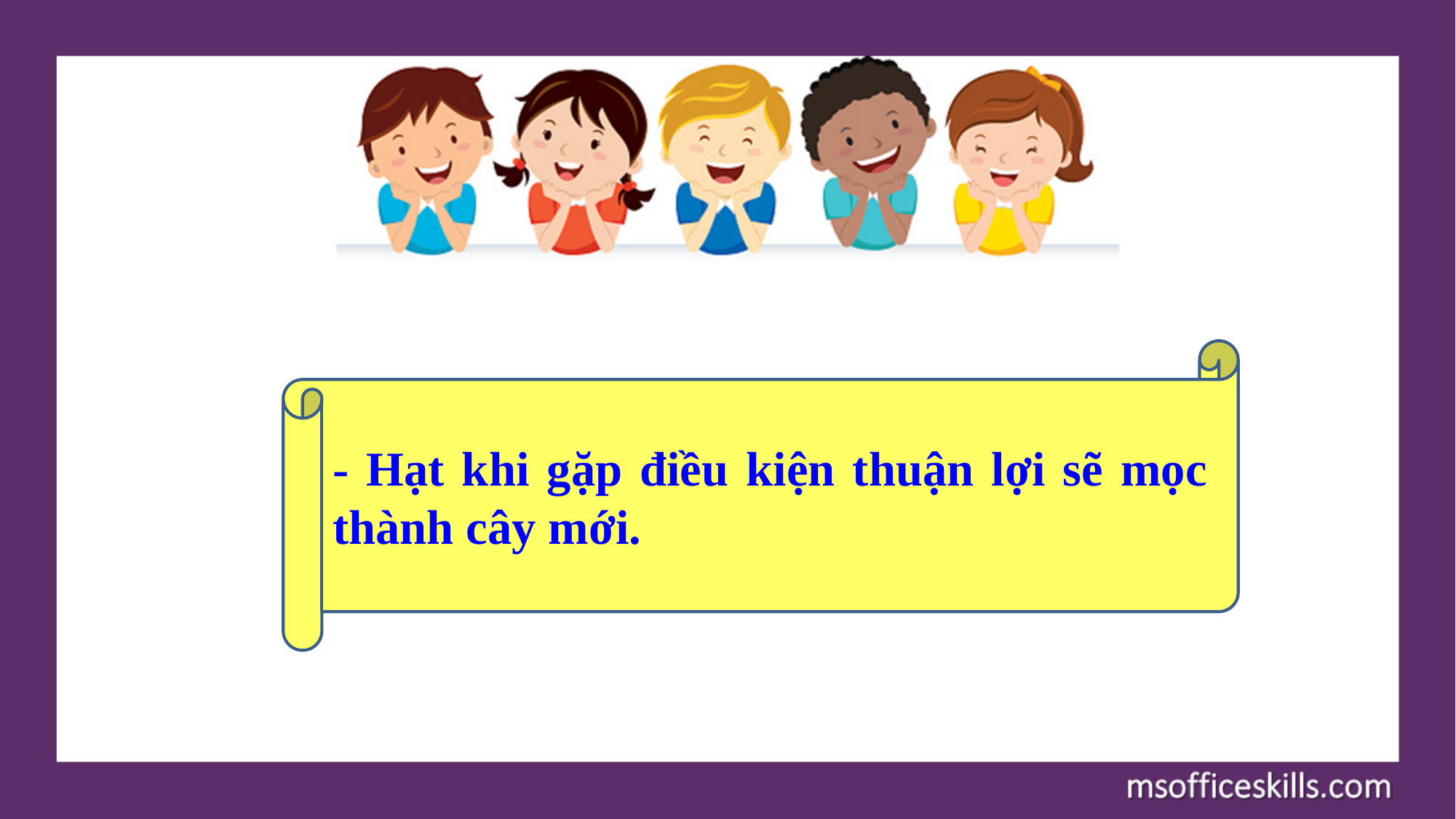

- Hạt khi gặp điều kiện thuận lợi sẽ mọc thành cây mới.